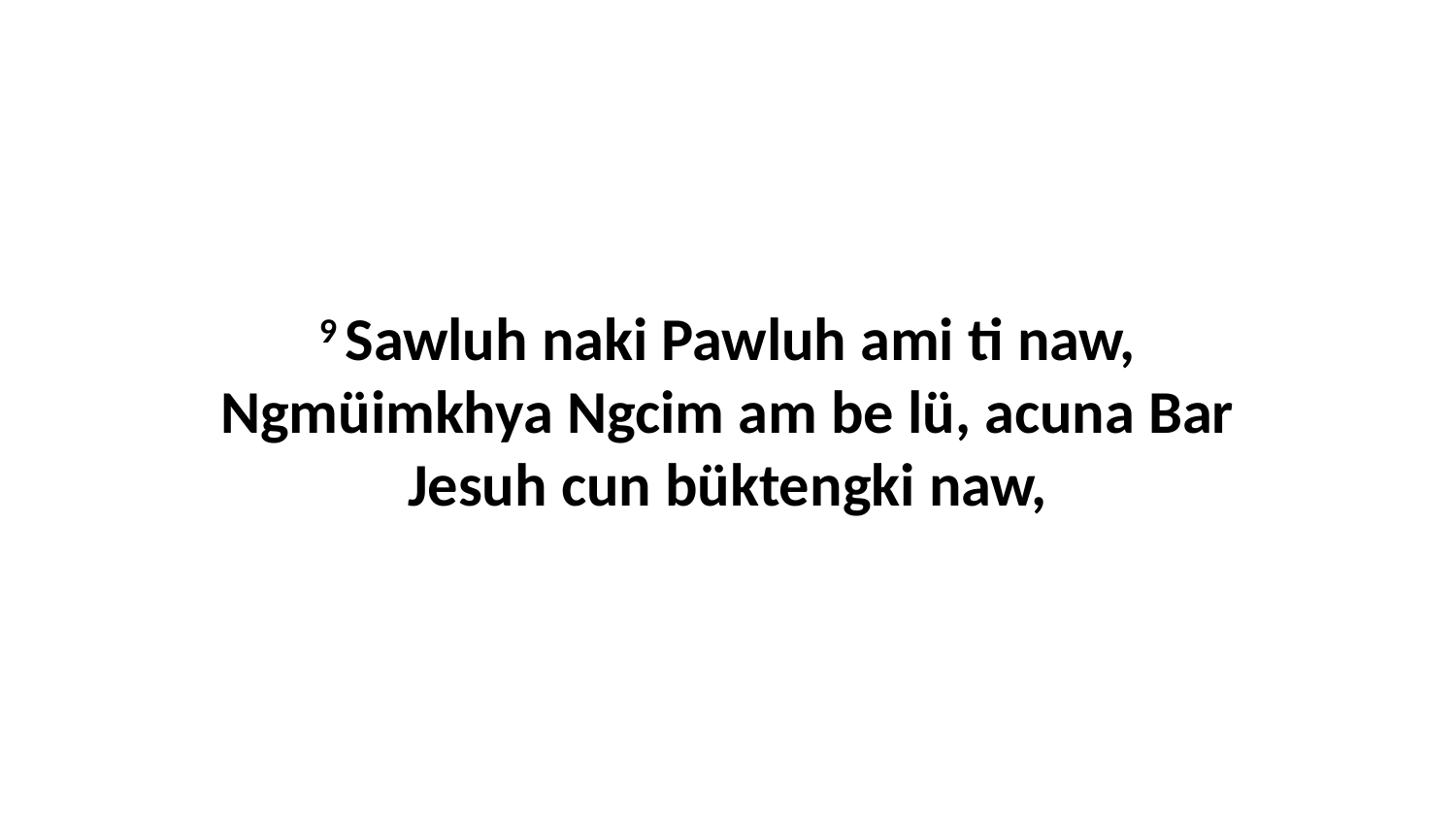

9 Sawluh naki Pawluh ami ti naw, Ngmüimkhya Ngcim am be lü, acuna Bar Jesuh cun büktengki naw,